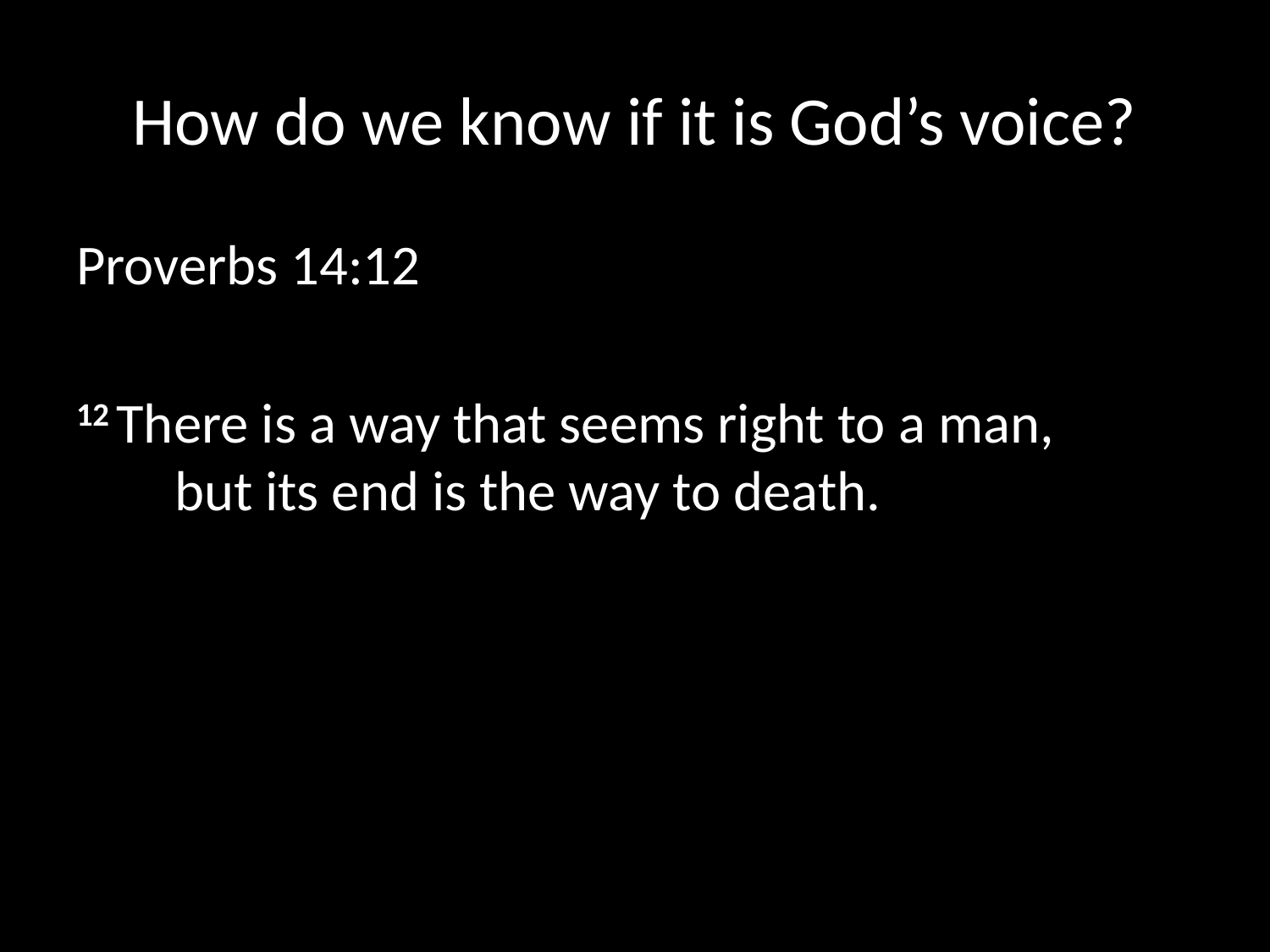

# How do we know if it is God’s voice?
Proverbs 14:12

12 There is a way that seems right to a man,
    but its end is the way to death.